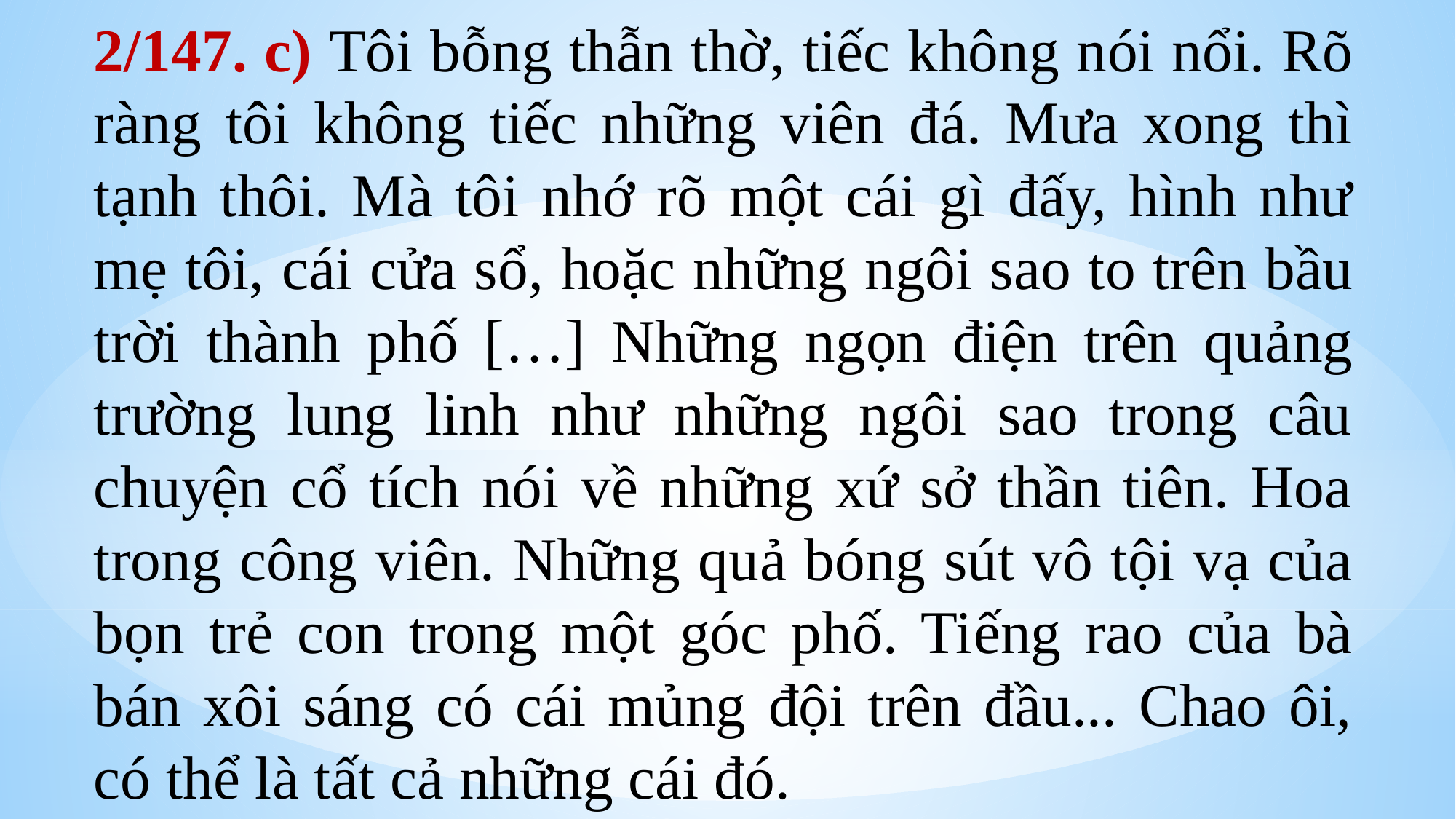

2/147. c) Tôi bỗng thẫn thờ, tiếc không nói nổi. Rõ ràng tôi không tiếc những viên đá. Mưa xong thì tạnh thôi. Mà tôi nhớ rõ một cái gì đấy, hình như mẹ tôi, cái cửa sổ, hoặc những ngôi sao to trên bầu trời thành phố […] Những ngọn điện trên quảng trường lung linh như những ngôi sao trong câu chuyện cổ tích nói về những xứ sở thần tiên. Hoa trong công viên. Những quả bóng sút vô tội vạ của bọn trẻ con trong một góc phố. Tiếng rao của bà bán xôi sáng có cái mủng đội trên đầu... Chao ôi, có thể là tất cả những cái đó.